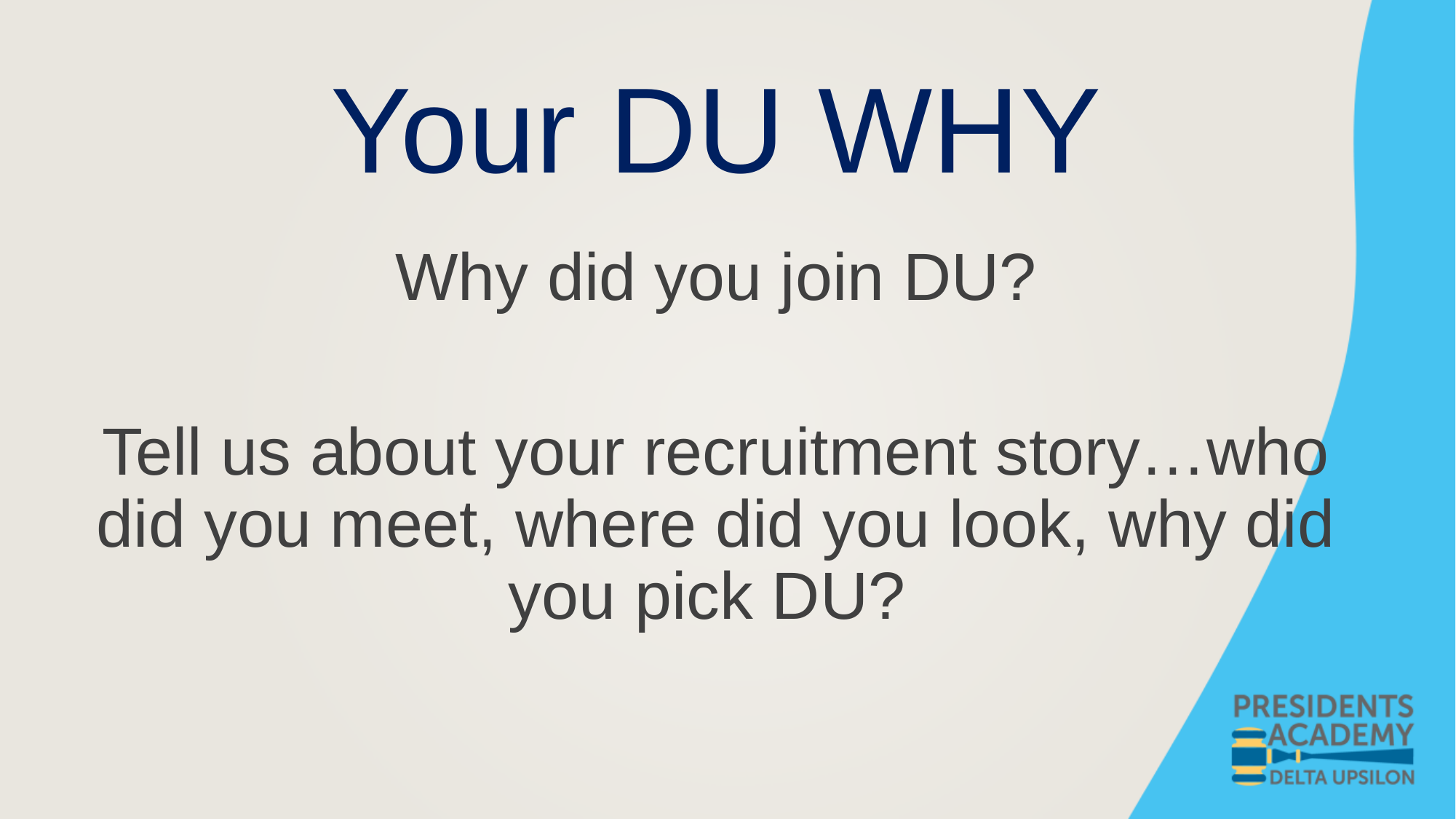

# Your DU WHY
Why did you join DU?

Tell us about your recruitment story…who did you meet, where did you look, why did you pick DU?